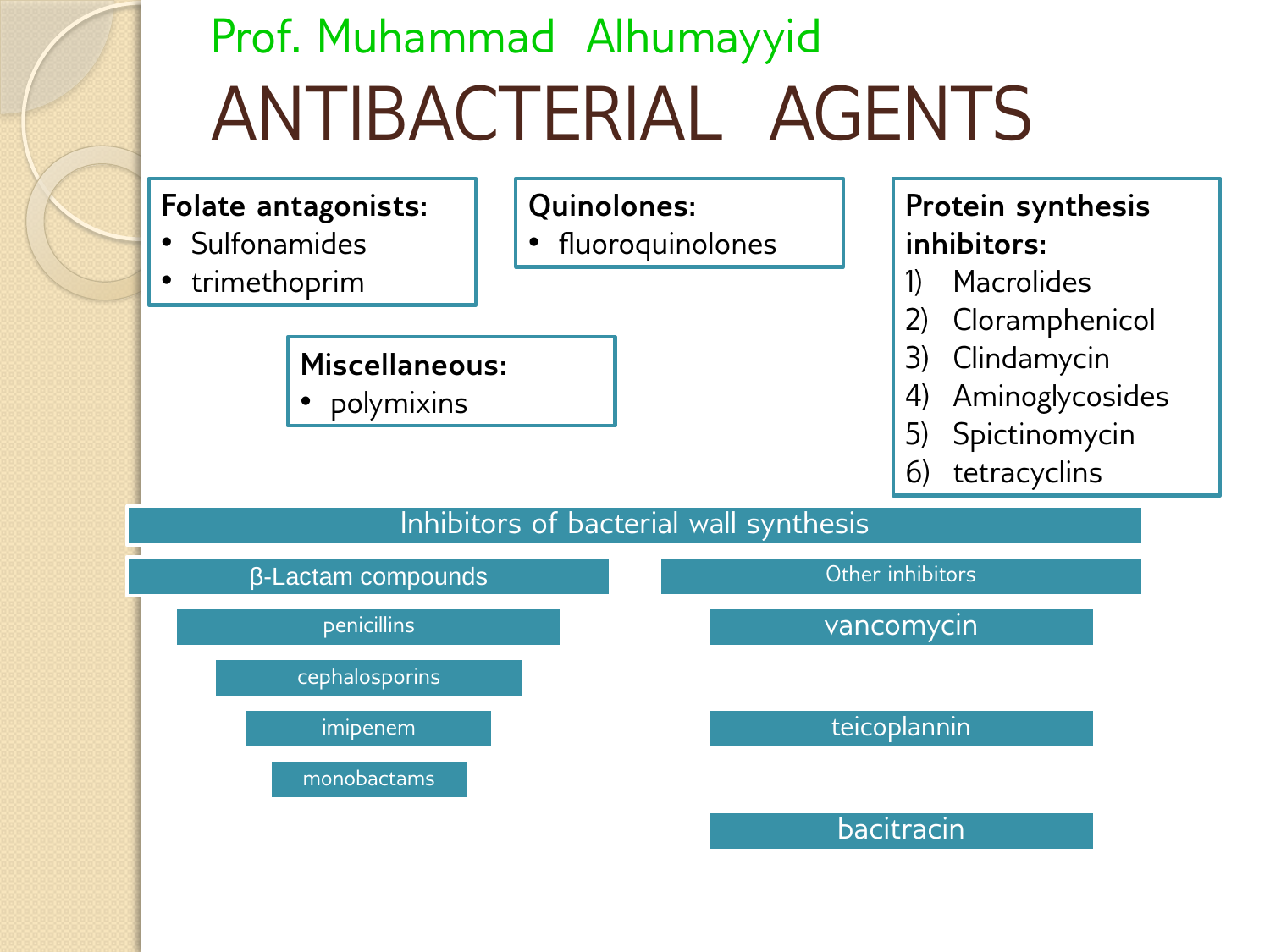

# Prof. Muhammad  Alhumayyid ANTIBACTERIAL  AGENTS
Folate antagonists:
Sulfonamides
trimethoprim
Quinolones:
fluoroquinolones
Protein synthesis inhibitors:
Macrolides
Cloramphenicol
Clindamycin
Aminoglycosides
Spictinomycin
tetracyclins
Miscellaneous:
polymixins
Inhibitors of bacterial wall synthesis
β-Lactam compounds
Other inhibitors
penicillins
cephalosporins
imipenem
monobactams
vancomycin
teicoplannin
bacitracin